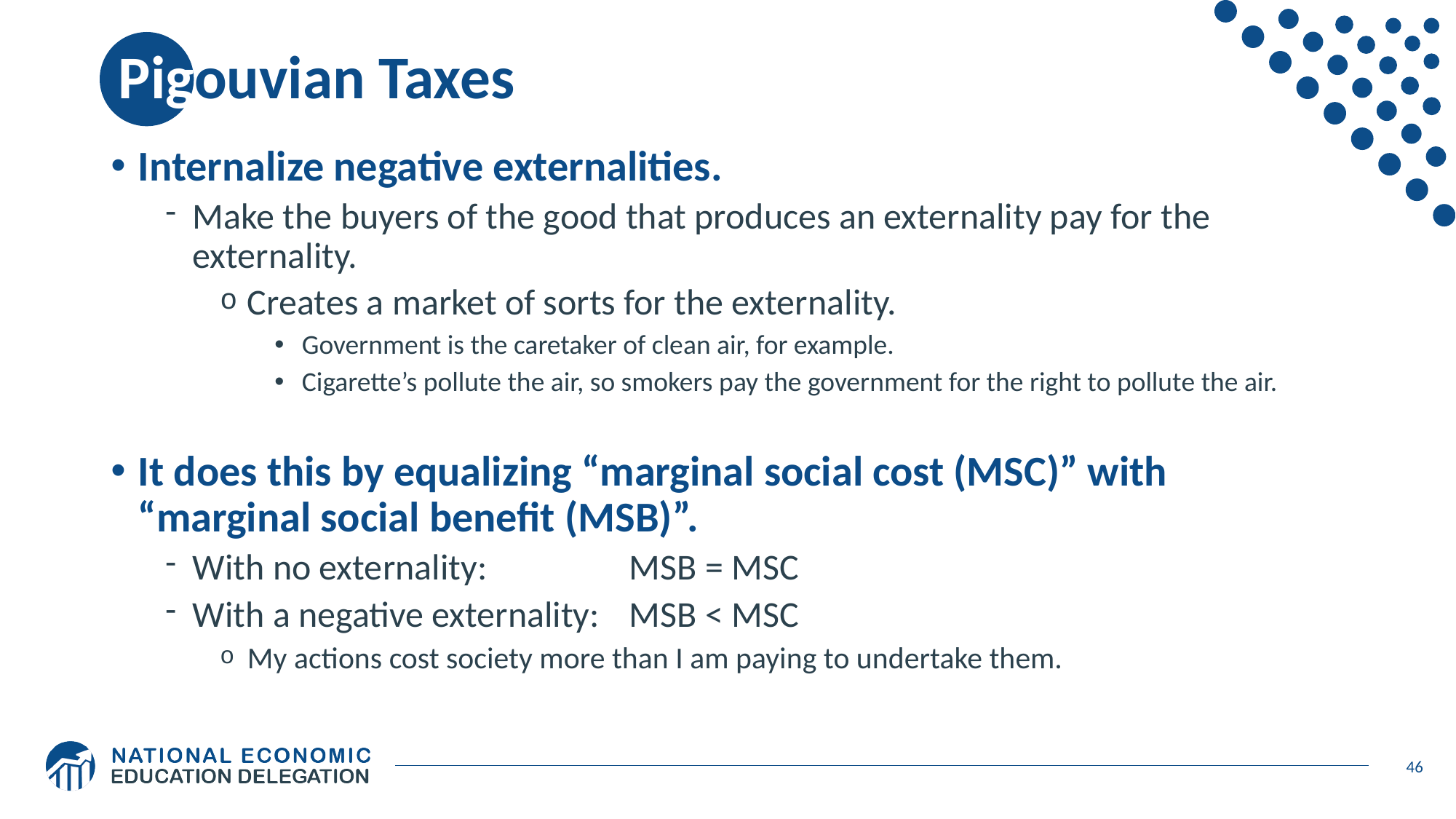

# Pigouvian Taxes
Internalize negative externalities.
Make the buyers of the good that produces an externality pay for the externality.
Creates a market of sorts for the externality.
Government is the caretaker of clean air, for example.
Cigarette’s pollute the air, so smokers pay the government for the right to pollute the air.

It does this by equalizing “marginal social cost (MSC)” with “marginal social benefit (MSB)”.
With no externality:  		MSB = MSC
With a negative externality: 	MSB < MSC
My actions cost society more than I am paying to undertake them.
46